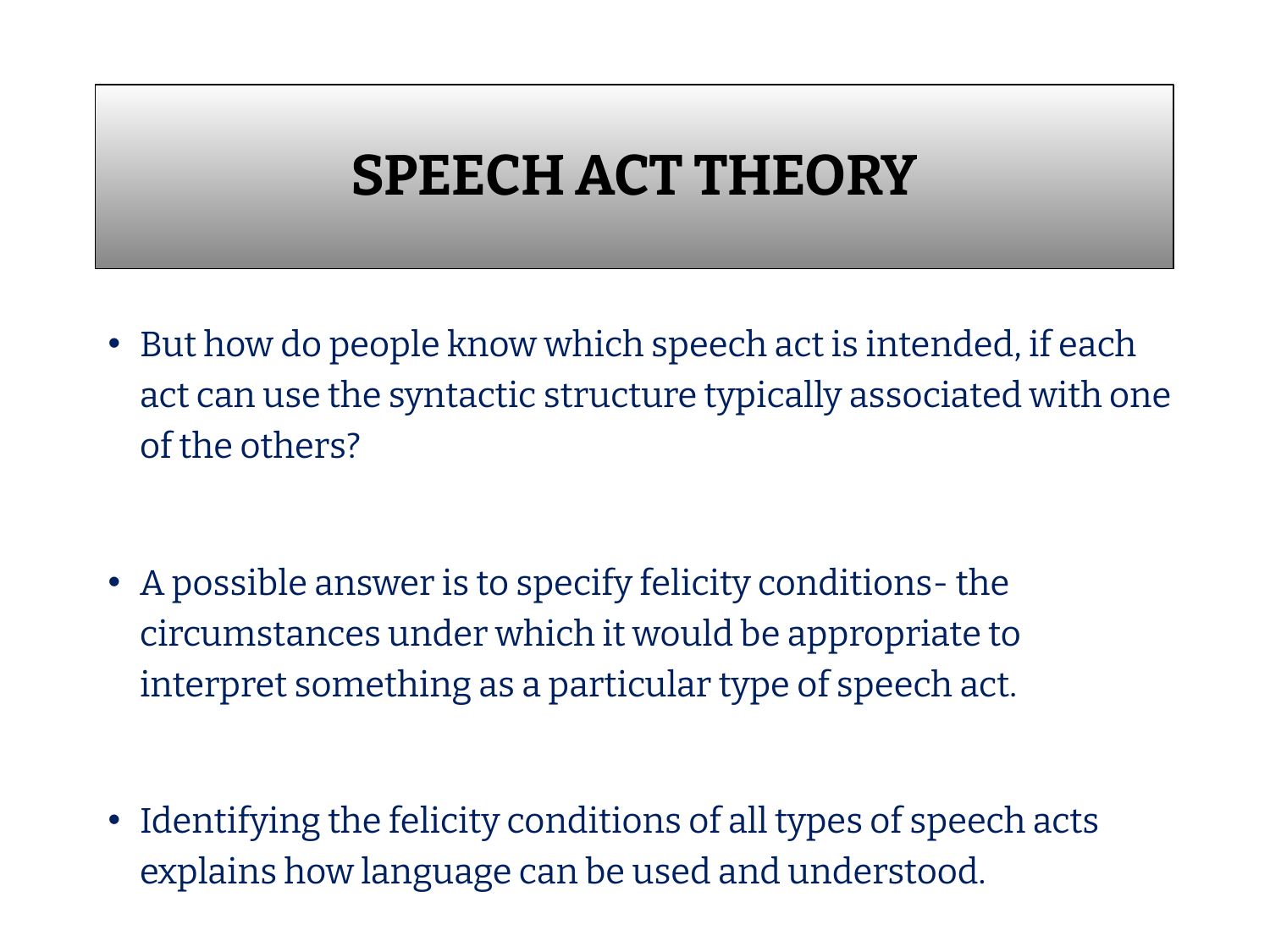

# Speech Act Theory
But how do people know which speech act is intended, if each act can use the syntactic structure typically associated with one of the others?

A possible answer is to specify felicity conditions- the circumstances under which it would be appropriate to interpret something as a particular type of speech act.

Identifying the felicity conditions of all types of speech acts explains how language can be used and understood.